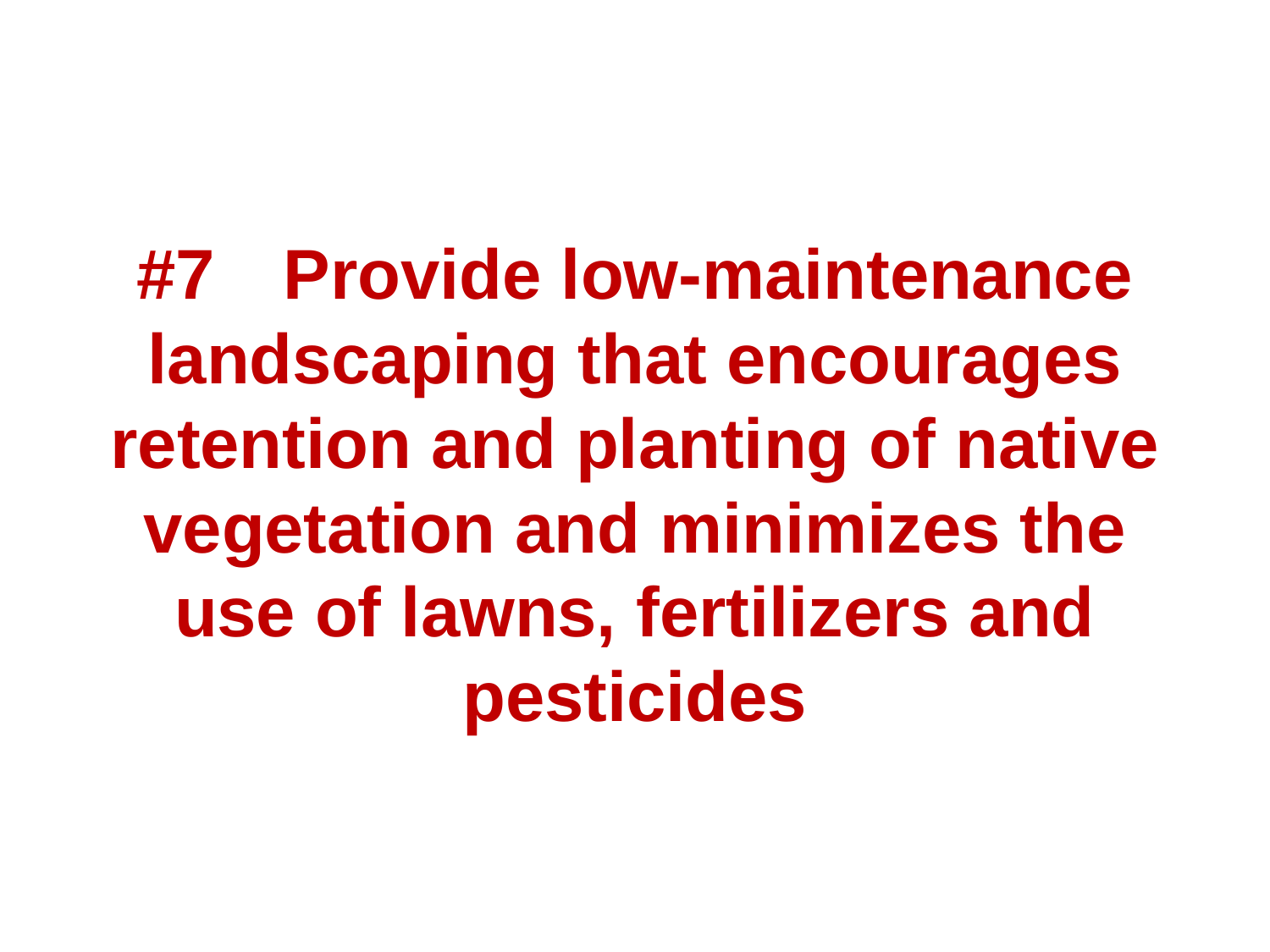

#7  	 Provide low-maintenance landscaping that encourages retention and planting of native vegetation and minimizes the use of lawns, fertilizers and pesticides